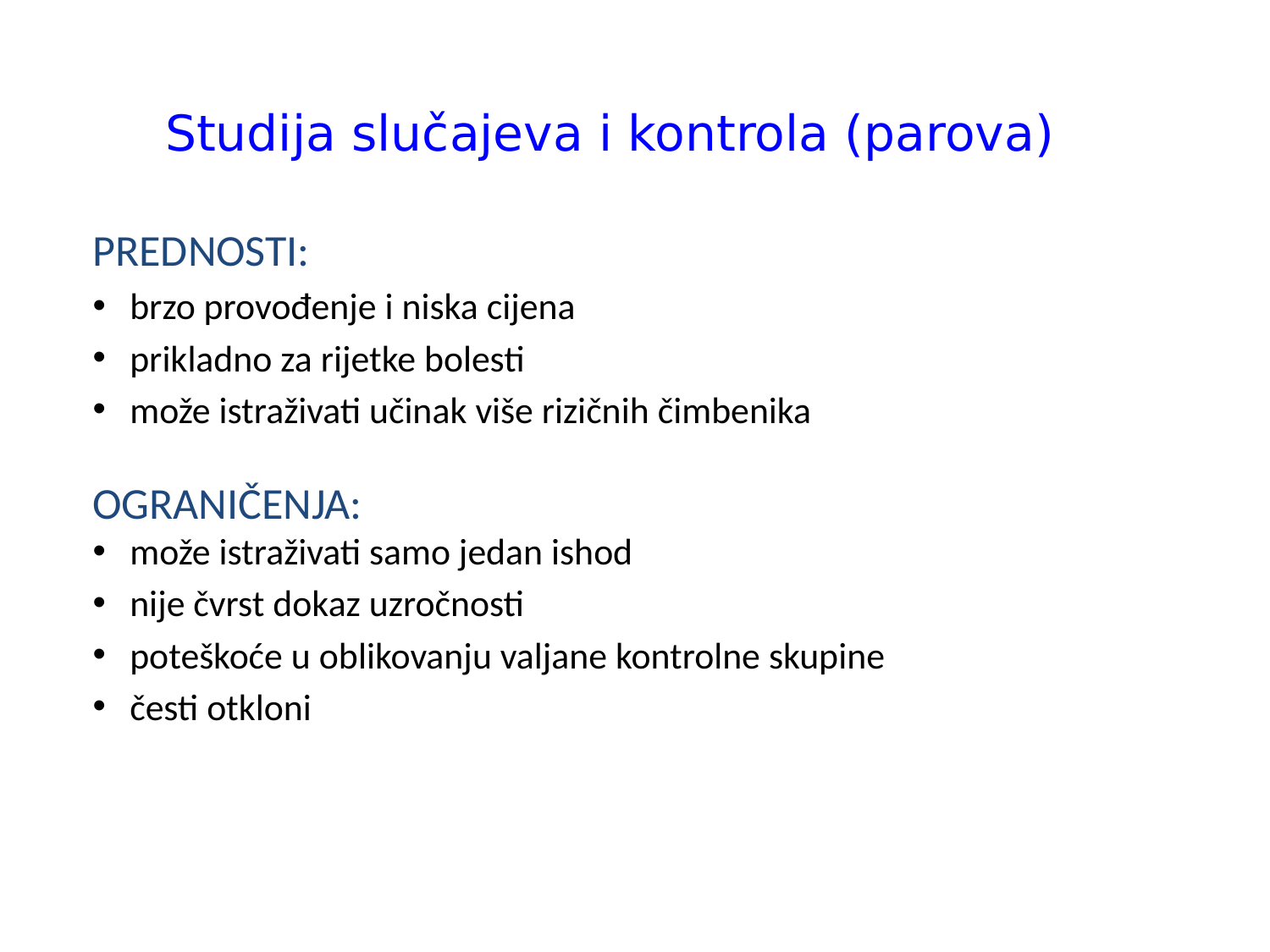

# Studija slučajeva i kontrola (parova)
PREDNOSTI:
brzo provođenje i niska cijena
prikladno za rijetke bolesti
može istraživati učinak više rizičnih čimbenika

OGRANIČENJA:
može istraživati samo jedan ishod
nije čvrst dokaz uzročnosti
poteškoće u oblikovanju valjane kontrolne skupine
česti otkloni